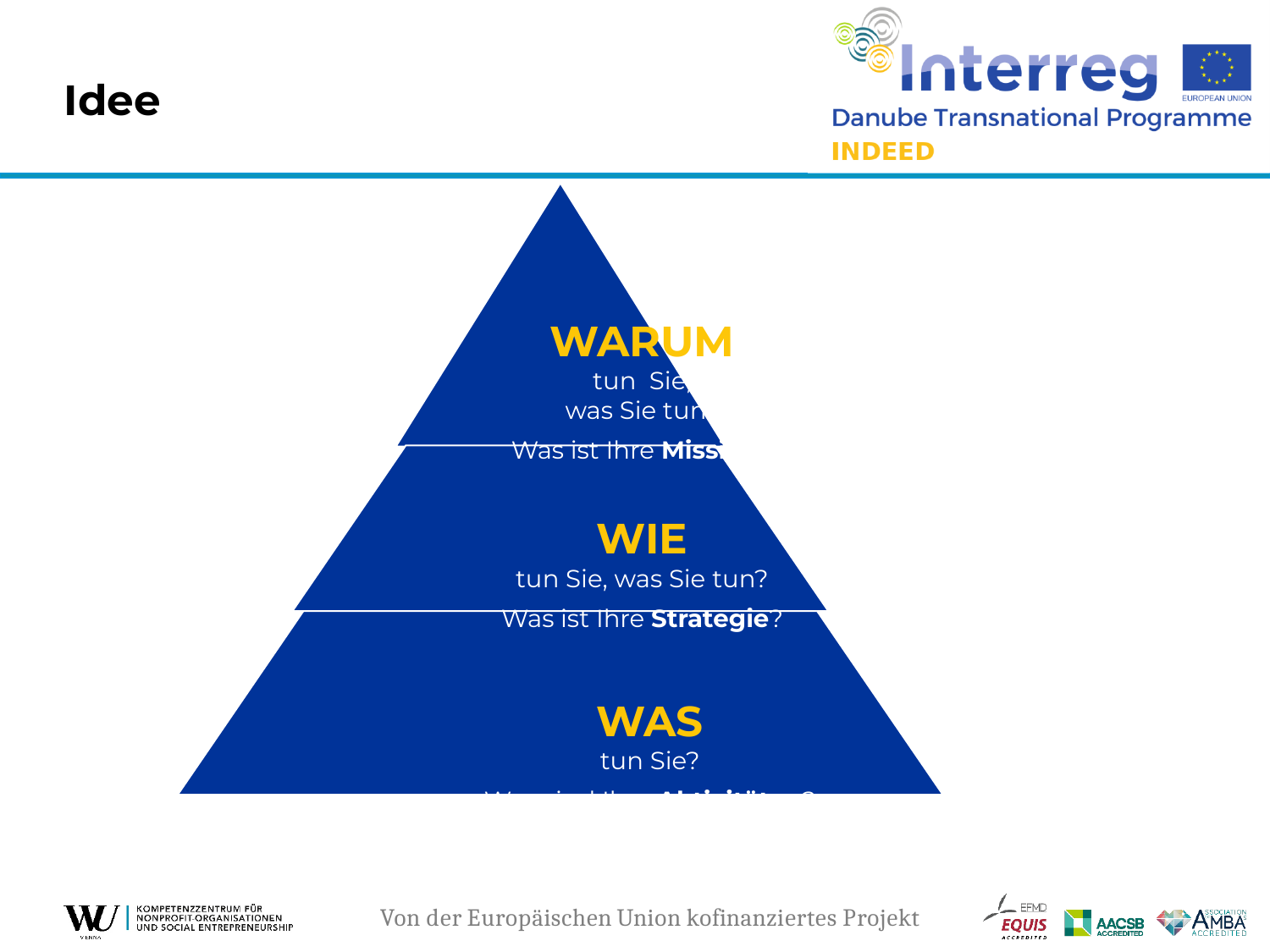

# Idee

WARUM
tun  Sie,
was Sie tun?
Was ist Ihre Mission?
WIE
tun Sie, was Sie tun?
Was ist Ihre Strategie?
WAS
tun Sie?
Was sind Ihre Aktivitäten?